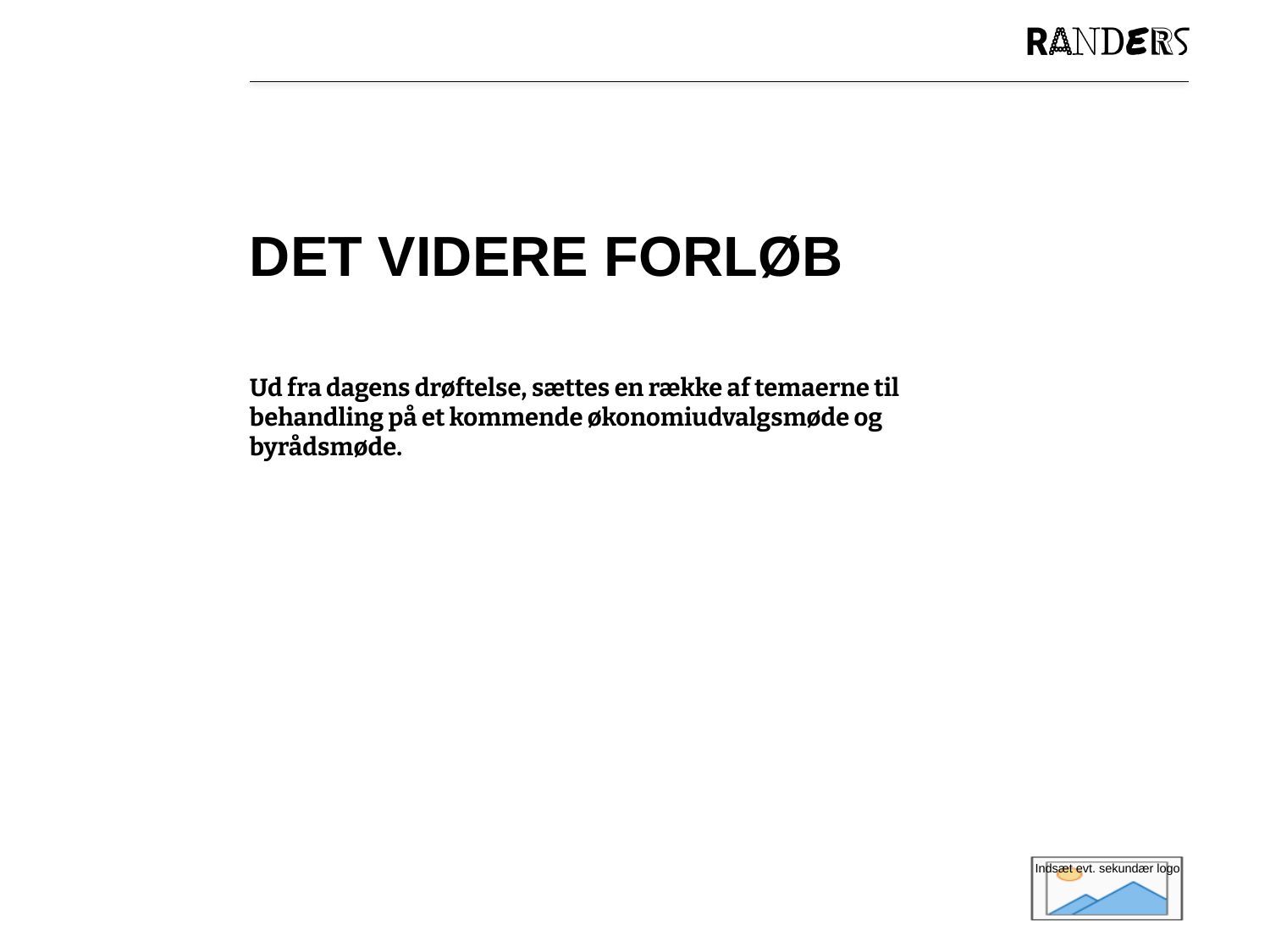

# Det videre forløb

Ud fra dagens drøftelse, sættes en række af temaerne til behandling på et kommende økonomiudvalgsmøde og byrådsmøde.